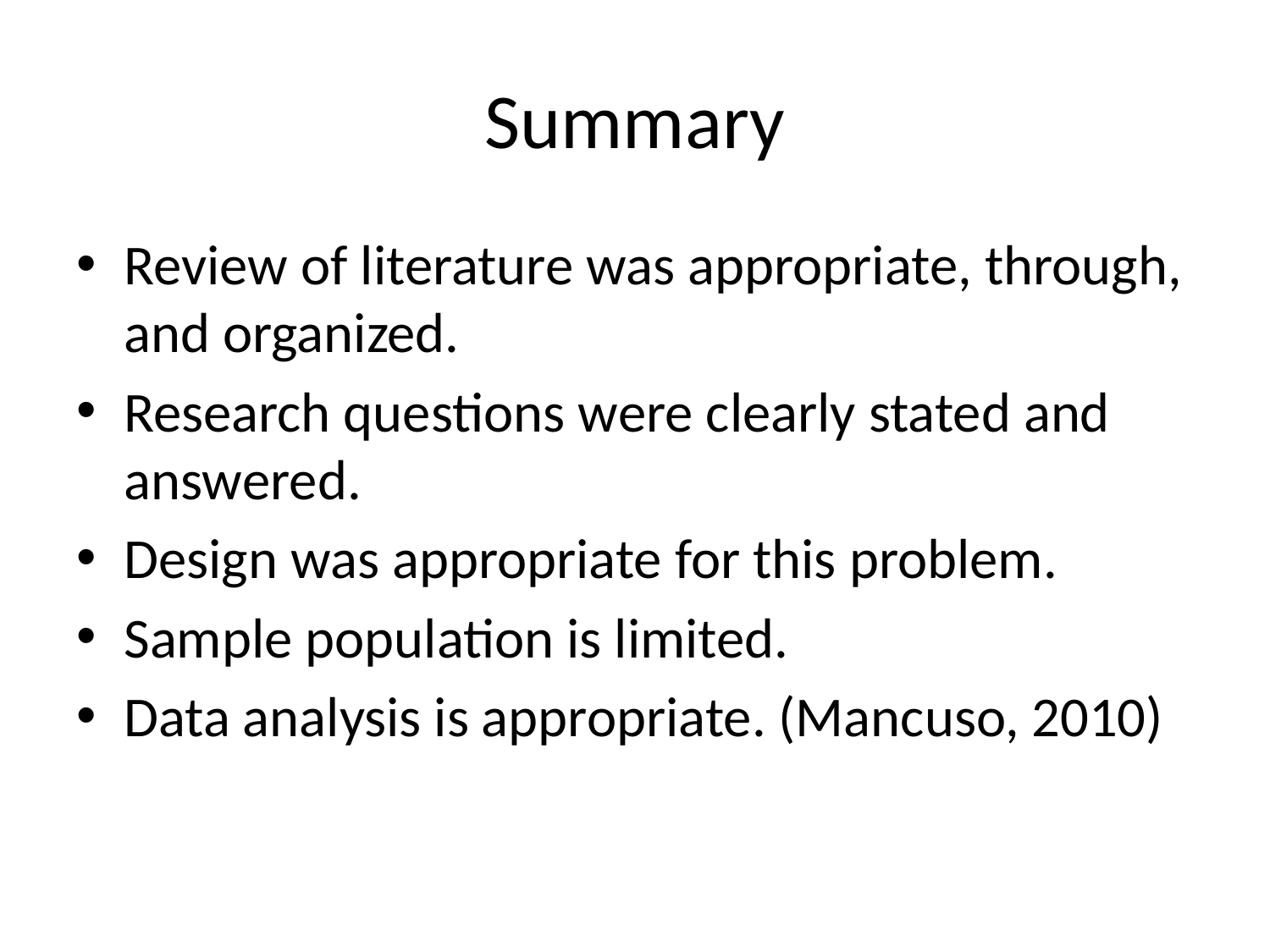

# Summary
Review of literature was appropriate, through, and organized.
Research questions were clearly stated and answered.
Design was appropriate for this problem.
Sample population is limited.
Data analysis is appropriate. (Mancuso, 2010)